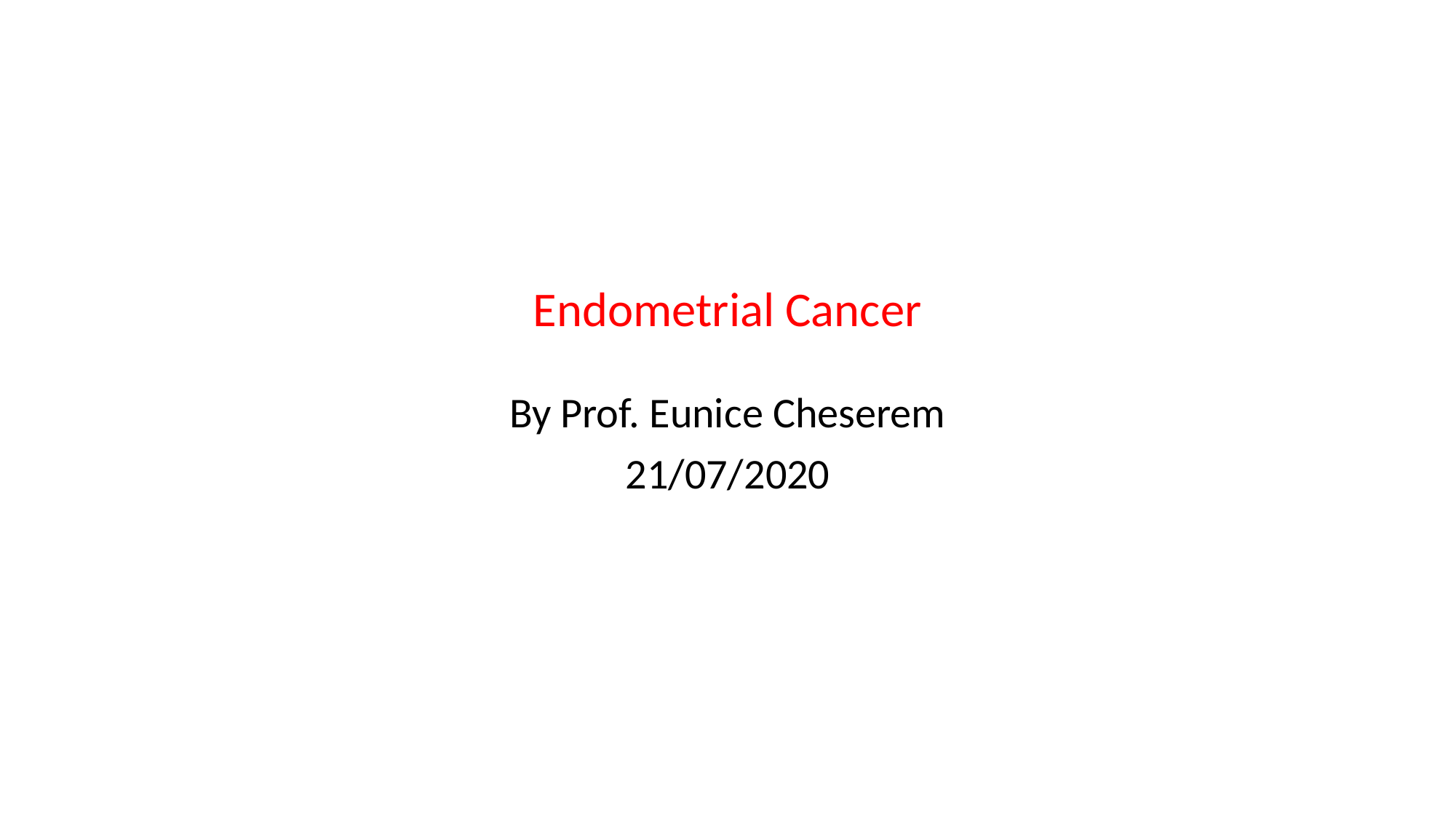

# Endometrial Cancer

By Prof. Eunice Cheserem
21/07/2020